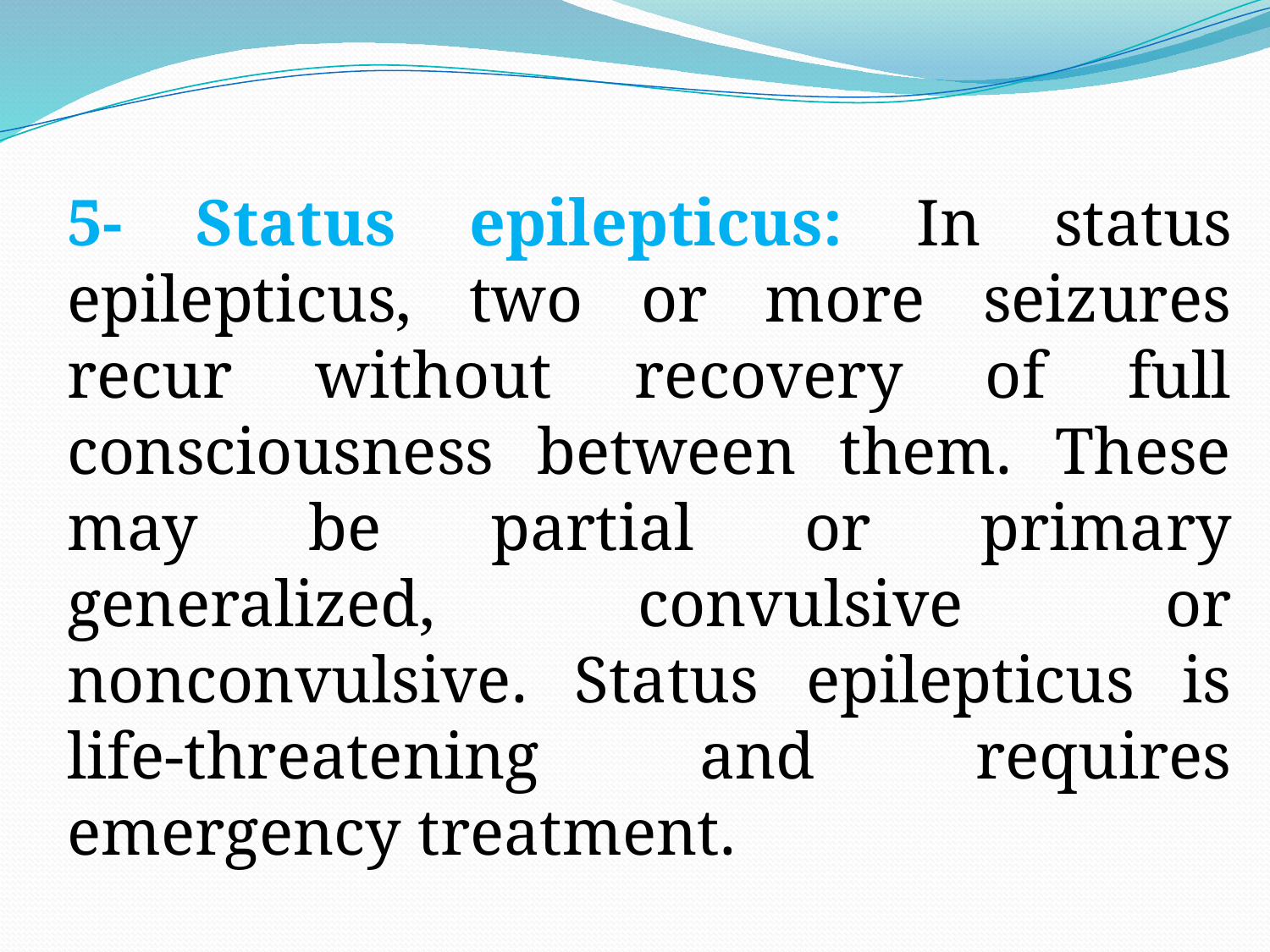

5- Status epilepticus: In status epilepticus, two or more seizures recur without recovery of full consciousness between them. These may be partial or primary generalized, convulsive or nonconvulsive. Status epilepticus is life-threatening and requires emergency treatment.